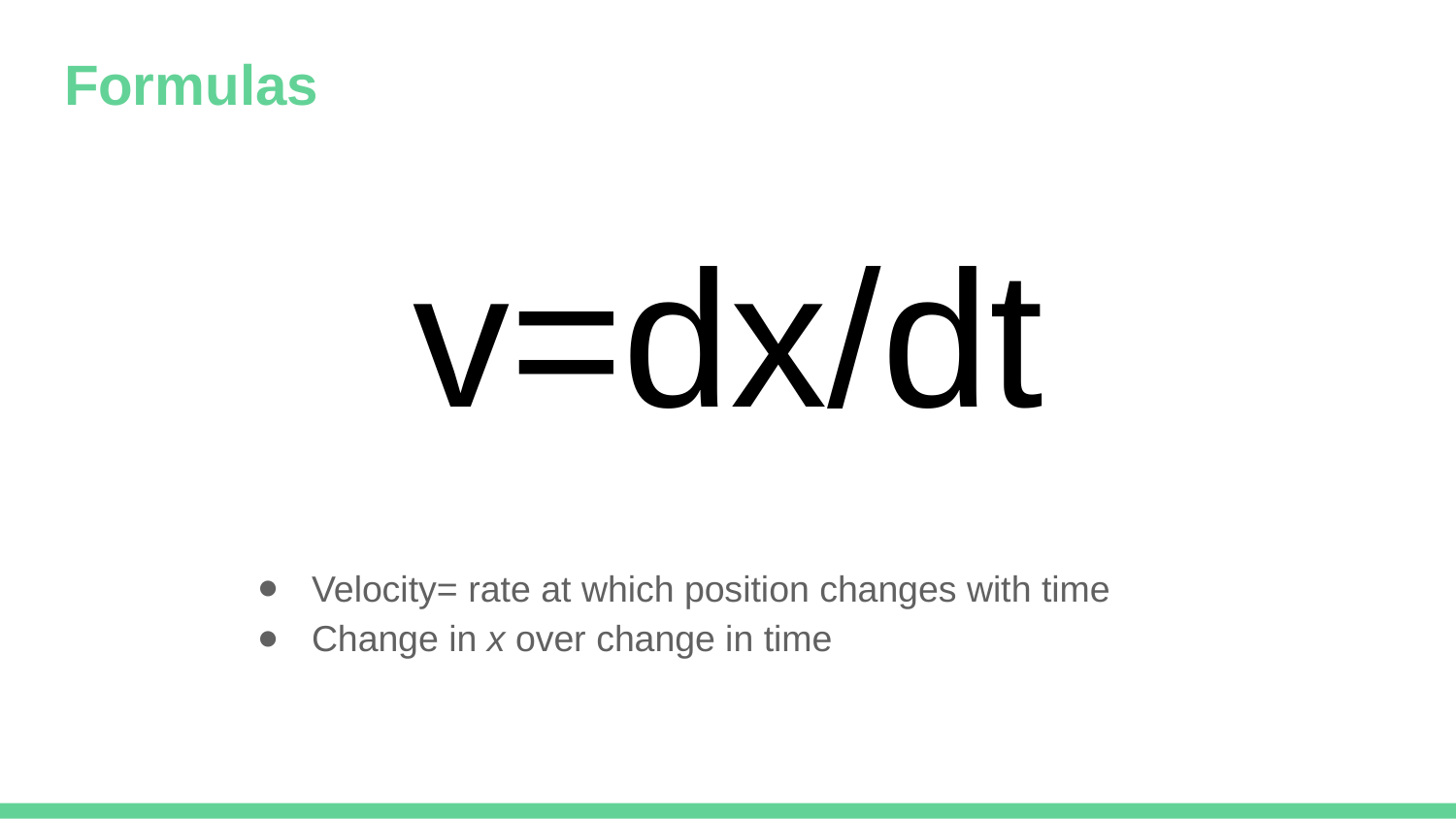

# Formulas
v=dx/dt
Velocity= rate at which position changes with time
Change in x over change in time